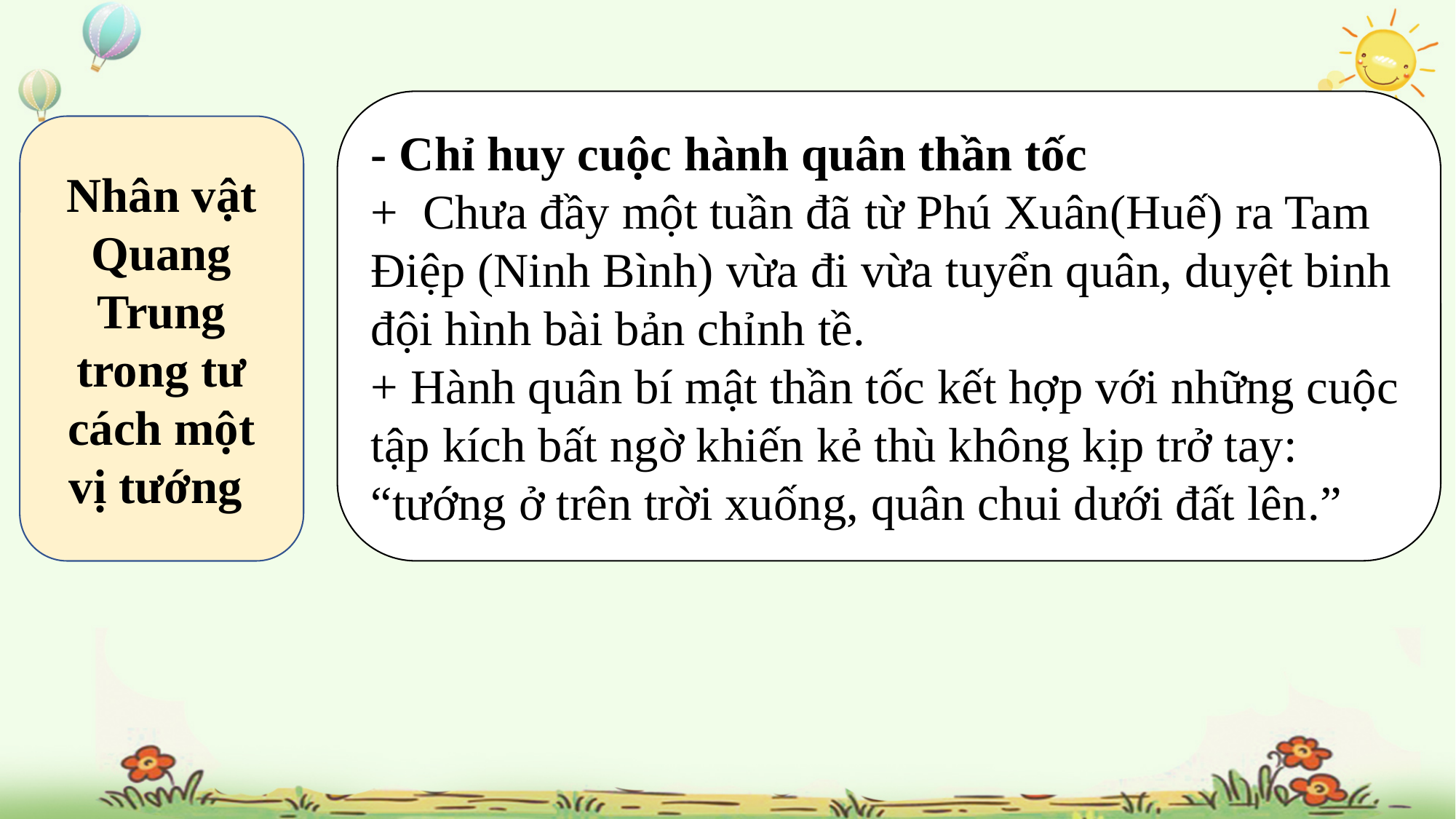

- Chỉ huy cuộc hành quân thần tốc
+  Chưa đầy một tuần đã từ Phú Xuân(Huế) ra Tam Điệp (Ninh Bình) vừa đi vừa tuyển quân, duyệt binh đội hình bài bản chỉnh tề.
+ Hành quân bí mật thần tốc kết hợp với những cuộc tập kích bất ngờ khiến kẻ thù không kịp trở tay: “tướng ở trên trời xuống, quân chui dưới đất lên.”

Nhân vật Quang Trung trong tư cách một vị tướng